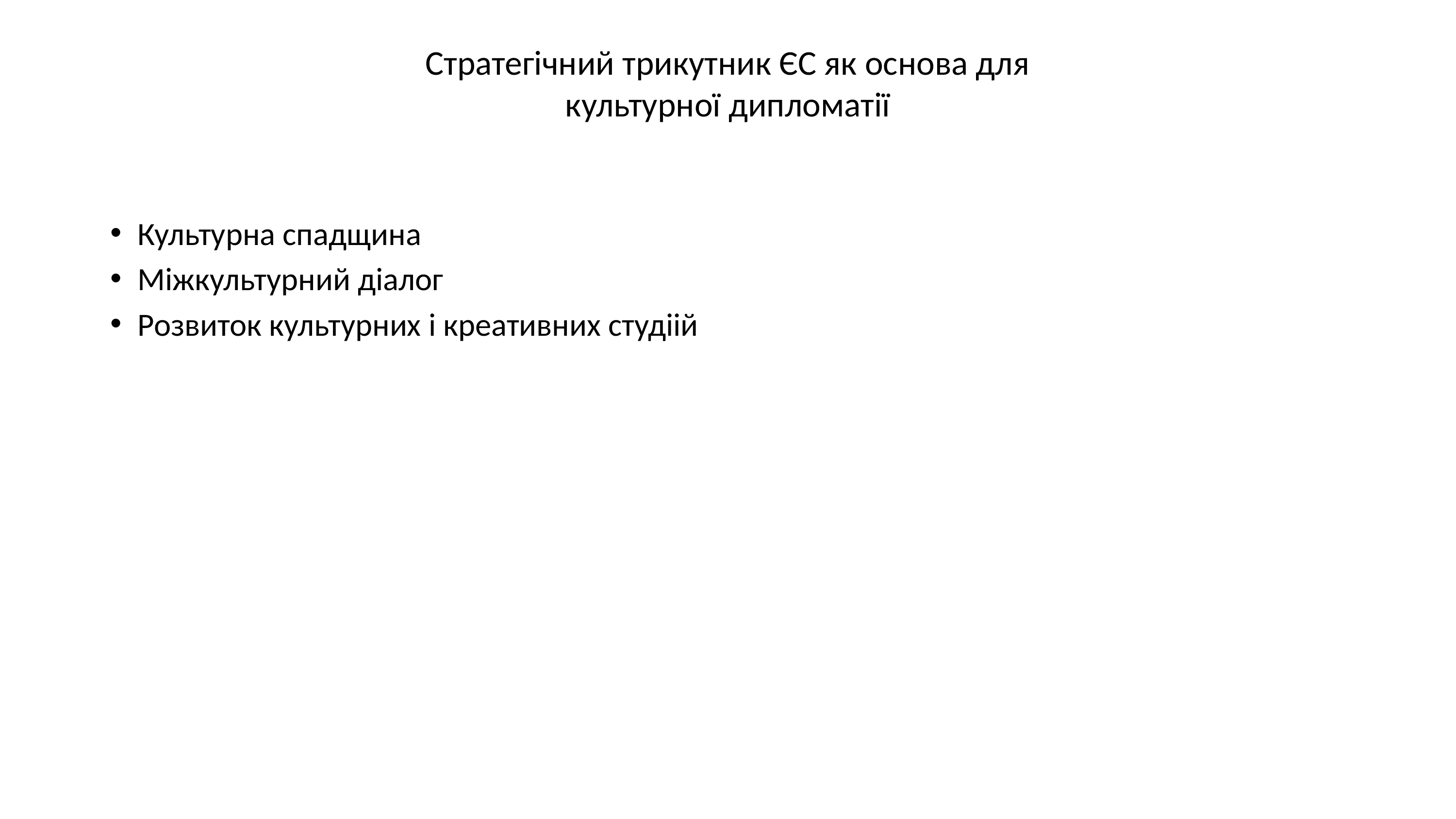

# Стратегічний трикутник ЄС як основа для культурної дипломатії
Культурна спадщина
Міжкультурний діалог
Розвиток культурних і креативних студіій